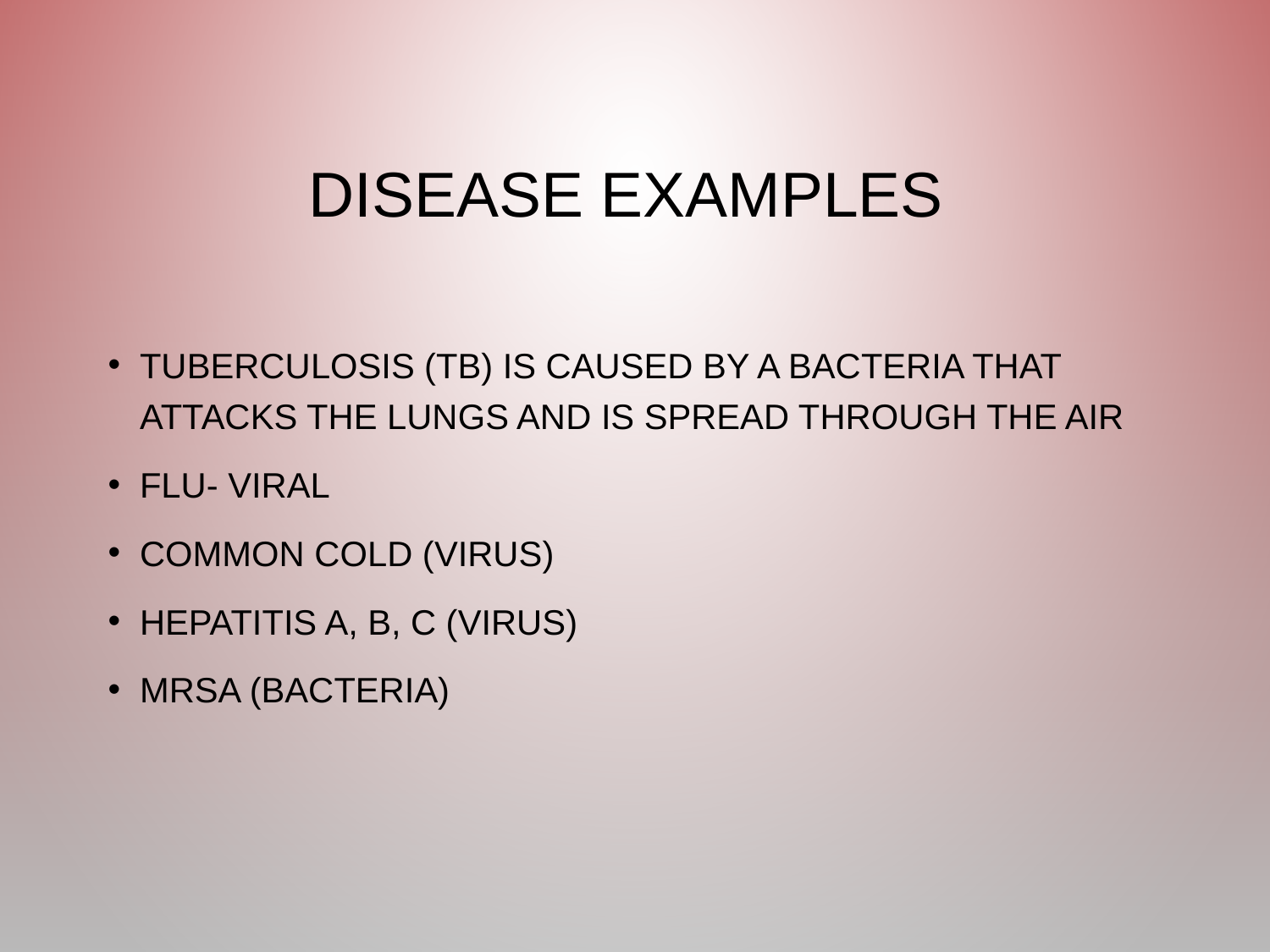

# Disease Examples
Tuberculosis (TB) is caused by a bacteria that attacks the lungs and is spread through the air
Flu- viral
Common Cold (virus)
Hepatitis A, B, C (virus)
MRSA (bacteria)